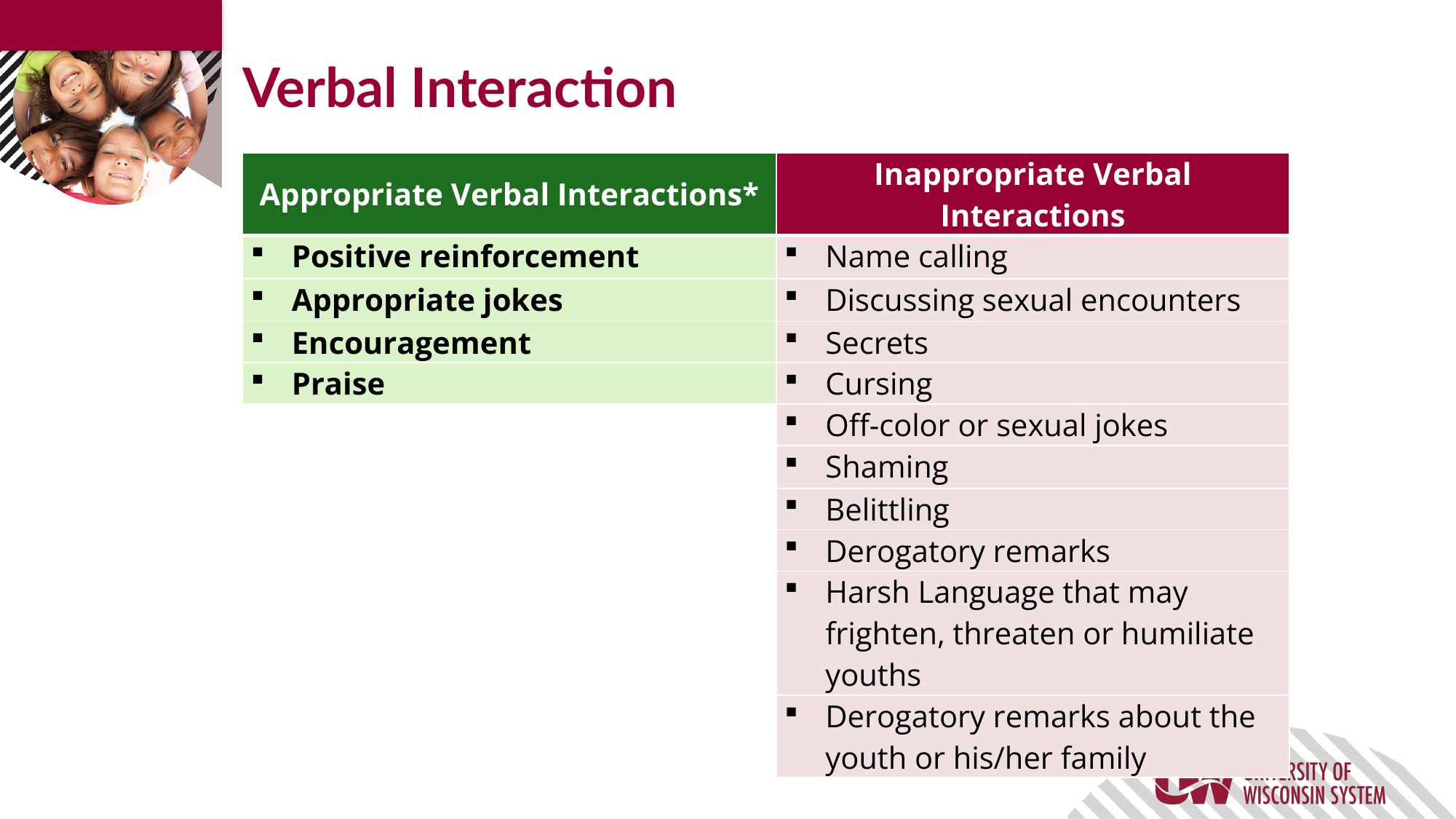

# Verbal Interaction
| Appropriate Verbal Interactions\* | Inappropriate Verbal Interactions |
| --- | --- |
| Positive reinforcement | Name calling |
| Appropriate jokes | Discussing sexual encounters |
| Encouragement | Secrets |
| Praise | Cursing |
|  | Off-color or sexual jokes |
|  | Shaming |
|  | Belittling |
|  | Derogatory remarks |
|  | Harsh Language that may frighten, threaten or humiliate youths |
|  | Derogatory remarks about the youth or his/her family |